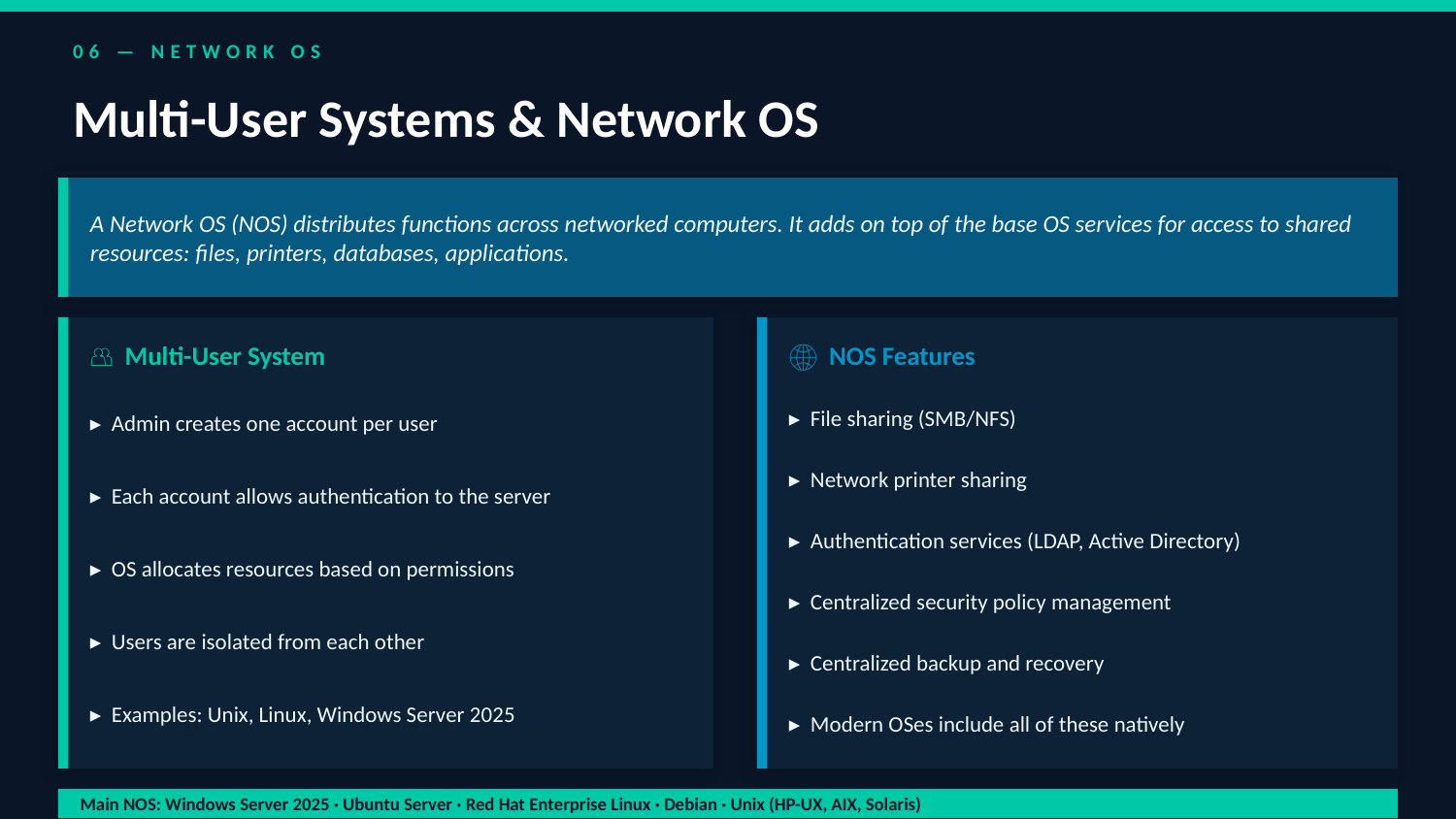

06 — NETWORK OS
Multi-User Systems & Network OS

A Network OS (NOS) distributes functions across networked computers. It adds on top of the base OS services for access to shared resources: files, printers, databases, applications.

👥  Multi-User System
🌐  NOS Features
▸  Admin creates one account per user
▸  File sharing (SMB/NFS)
▸  Network printer sharing
▸  Each account allows authentication to the server
▸  Authentication services (LDAP, Active Directory)
▸  OS allocates resources based on permissions
▸  Centralized security policy management
▸  Users are isolated from each other
▸  Centralized backup and recovery
▸  Examples: Unix, Linux, Windows Server 2025
▸  Modern OSes include all of these natively

Main NOS: Windows Server 2025 · Ubuntu Server · Red Hat Enterprise Linux · Debian · Unix (HP-UX, AIX, Solaris)